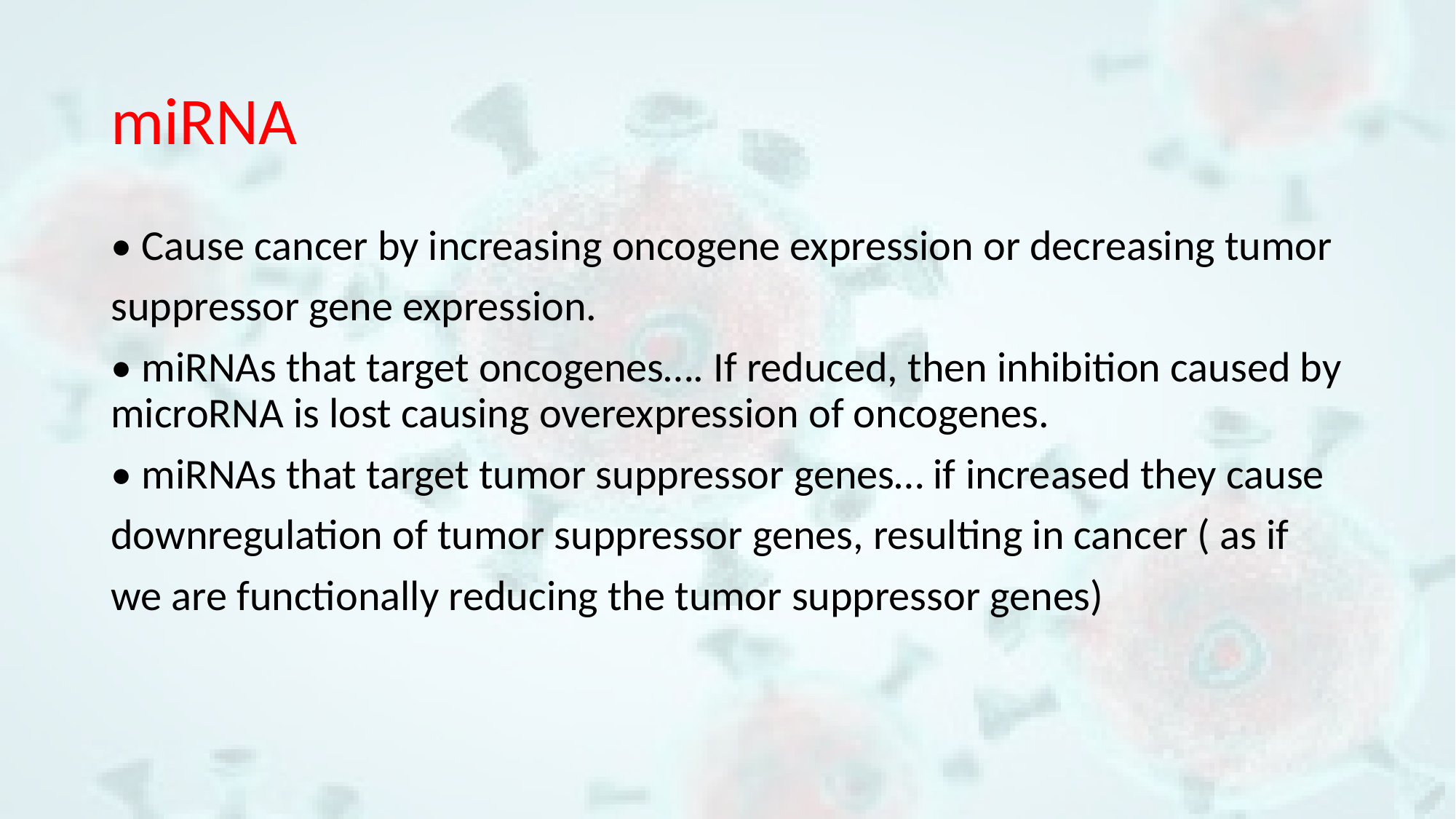

# miRNA
• Cause cancer by increasing oncogene expression or decreasing tumor
suppressor gene expression.
• miRNAs that target oncogenes…. If reduced, then inhibition caused by microRNA is lost causing overexpression of oncogenes.
• miRNAs that target tumor suppressor genes… if increased they cause
downregulation of tumor suppressor genes, resulting in cancer ( as if
we are functionally reducing the tumor suppressor genes)